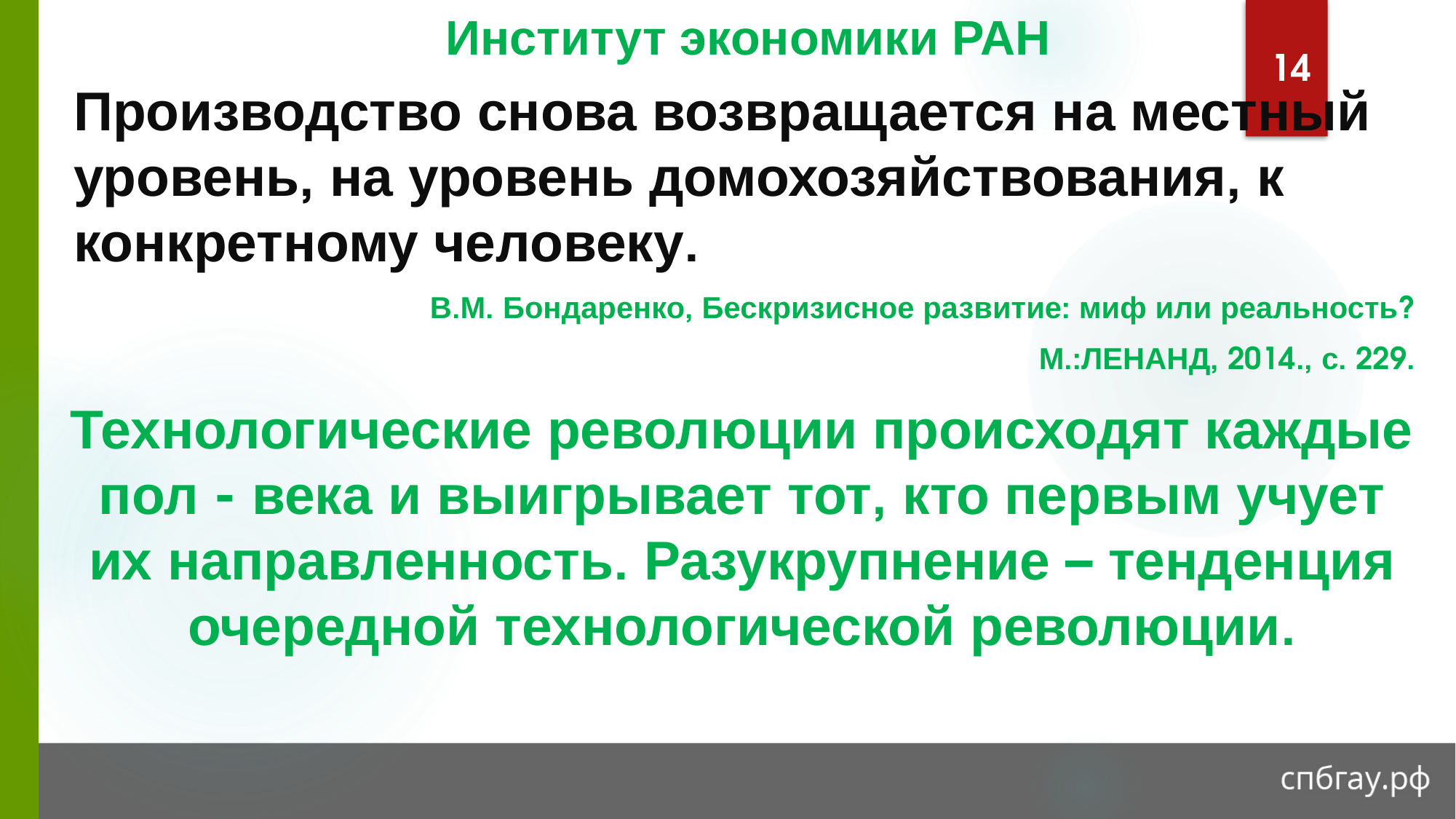

Институт экономики РАН
14
Производство снова возвращается на местный уровень, на уровень домохозяйствования, к конкретному человеку.
В.М. Бондаренко, Бескризисное развитие: миф или реальность?
М.:ЛЕНАНД, 2014., с. 229.

Технологические революции происходят каждые пол - века и выигрывает тот, кто первым учует их направленность. Разукрупнение – тенденция очередной технологической революции.